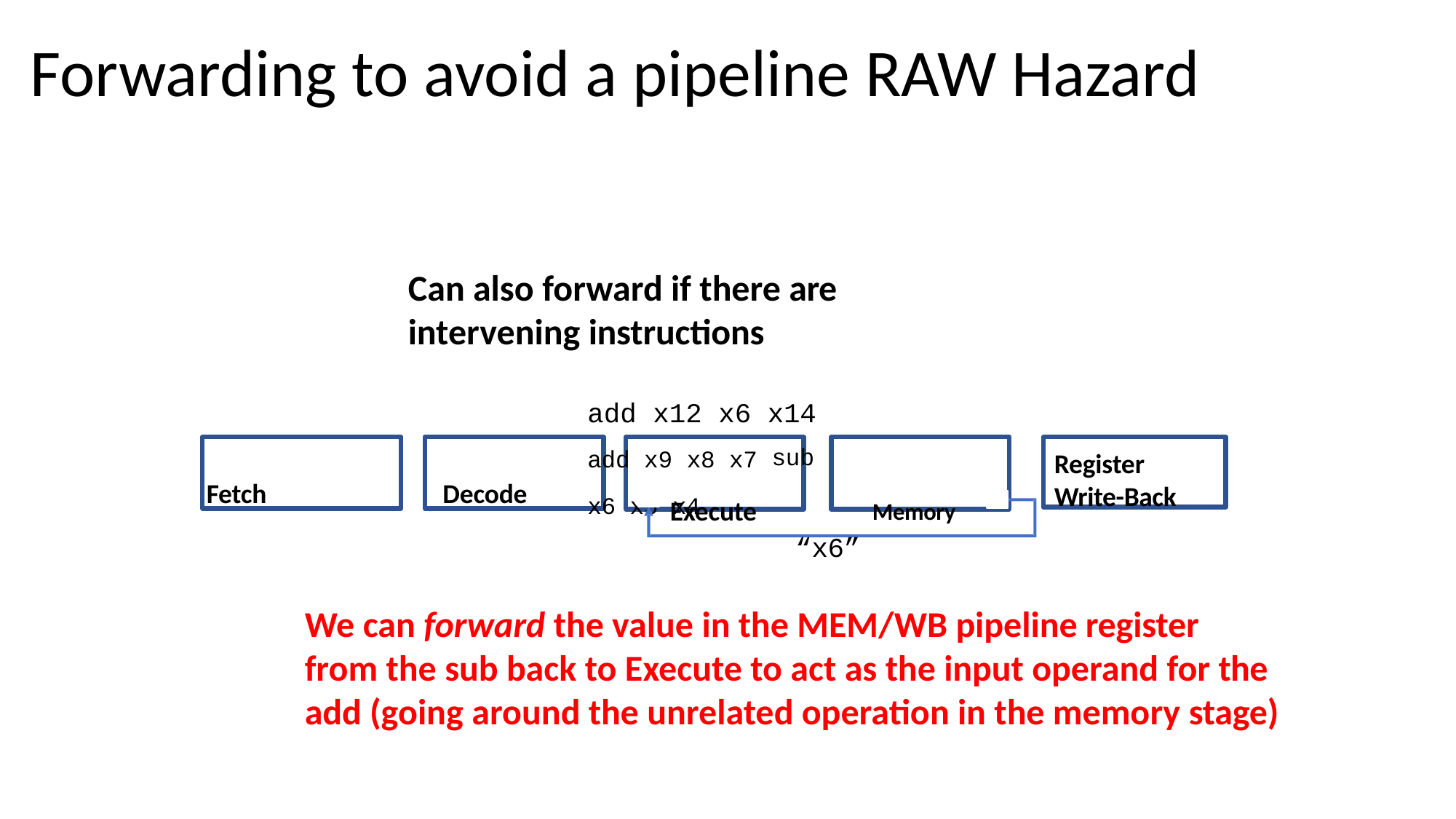

# Forwarding to avoid a pipeline RAW Hazard
Can also forward if there are intervening instructions

add x12 x6 x14 add x9 x8 x7 sub x6 x5 x4

Fetch

Decode

Register Write-Back
Execute	Memory

“x6”

We can forward the value in the MEM/WB pipeline register from the sub back to Execute to act as the input operand for the add (going around the unrelated operation in the memory stage)